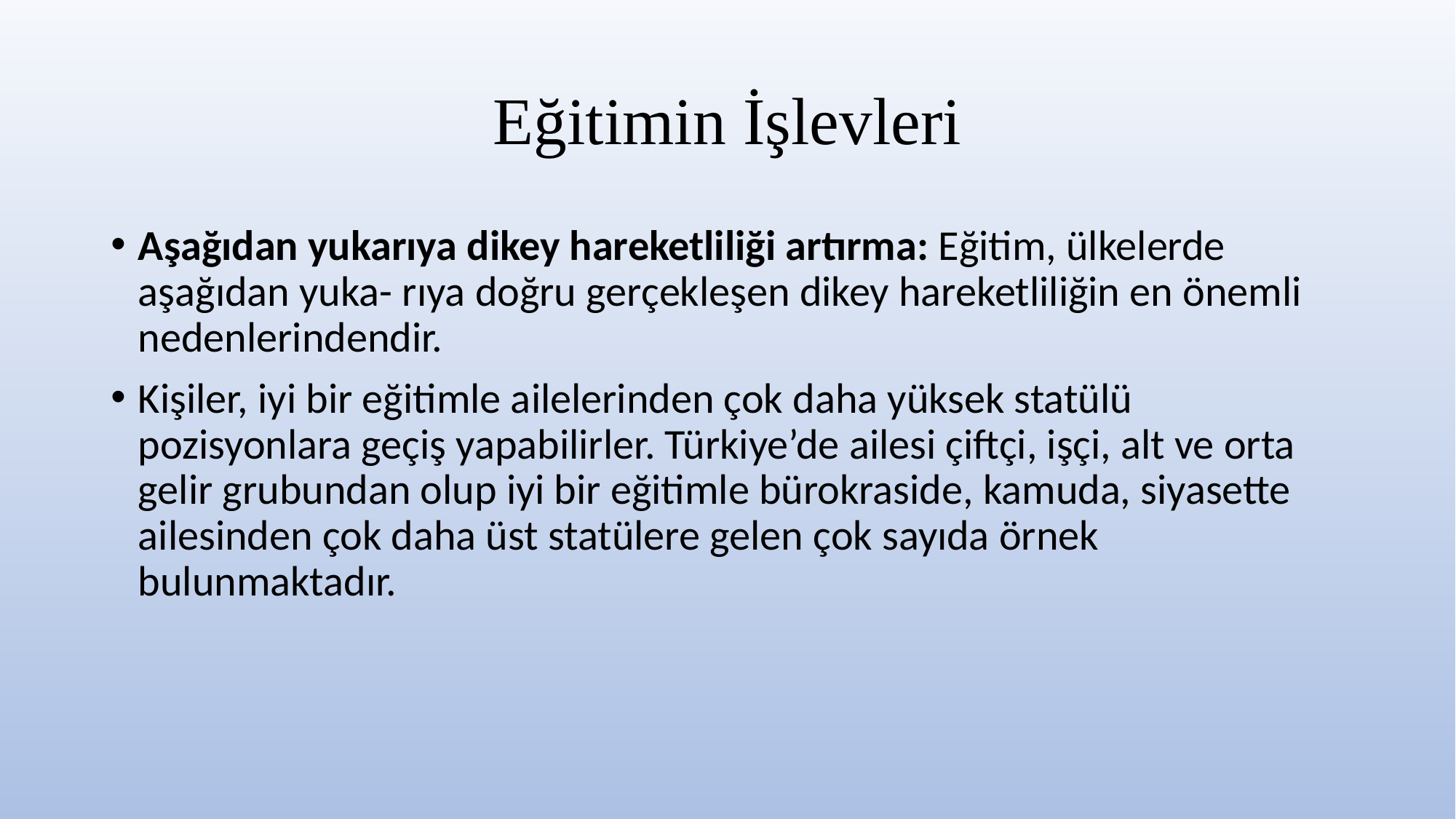

# Eğitimin İşlevleri
Aşağıdan yukarıya dikey hareketliliği artırma: Eğitim, ülkelerde aşağıdan yuka- rıya doğru gerçekleşen dikey hareketliliğin en önemli nedenlerindendir.
Kişiler, iyi bir eğitimle ailelerinden çok daha yüksek statülü pozisyonlara geçiş yapabilirler. Türkiye’de ailesi çiftçi, işçi, alt ve orta gelir grubundan olup iyi bir eğitimle bürokraside, kamuda, siyasette ailesinden çok daha üst statülere gelen çok sayıda örnek bulunmaktadır.